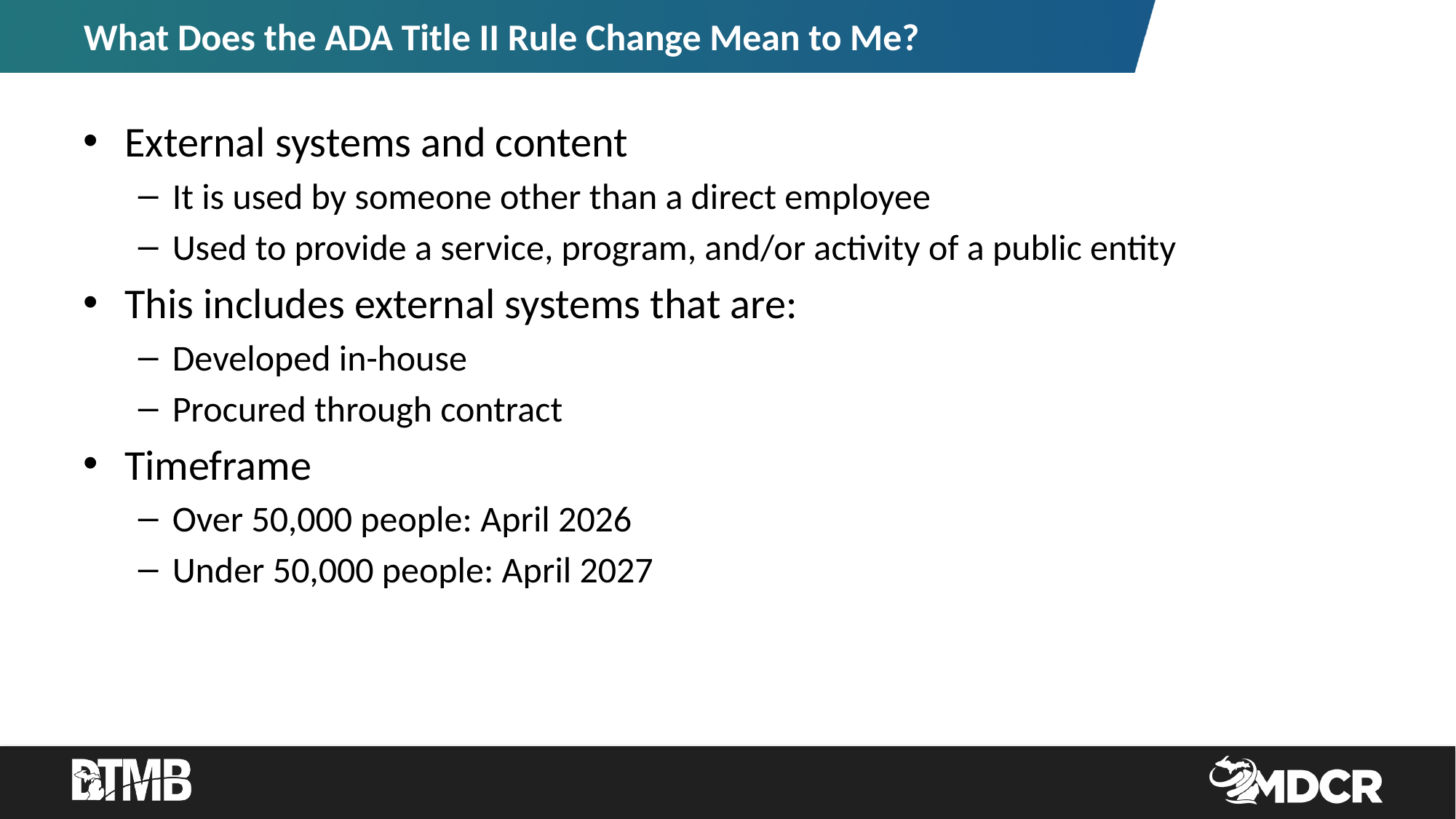

# What Does the ADA Title II Rule Change Mean to Me?
External systems and content
It is used by someone other than a direct employee
Used to provide a service, program, and/or activity of a public entity
This includes external systems that are:
Developed in-house
Procured through contract
Timeframe
Over 50,000 people: April 2026
Under 50,000 people: April 2027